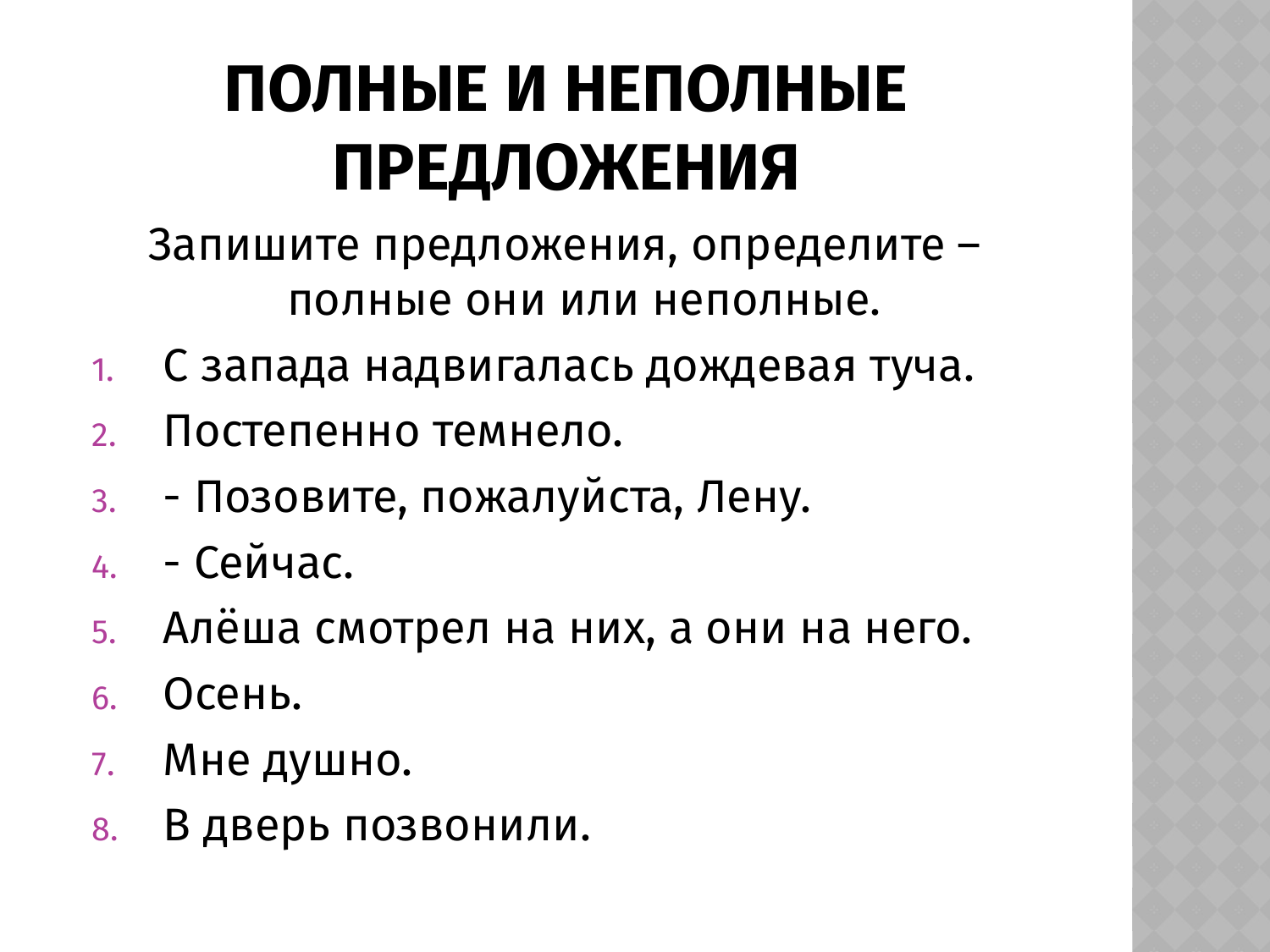

# Полные и неполные предложения
Запишите предложения, определите – полные они или неполные.
С запада надвигалась дождевая туча.
Постепенно темнело.
- Позовите, пожалуйста, Лену.
- Сейчас.
Алёша смотрел на них, а они на него.
Осень.
Мне душно.
В дверь позвонили.